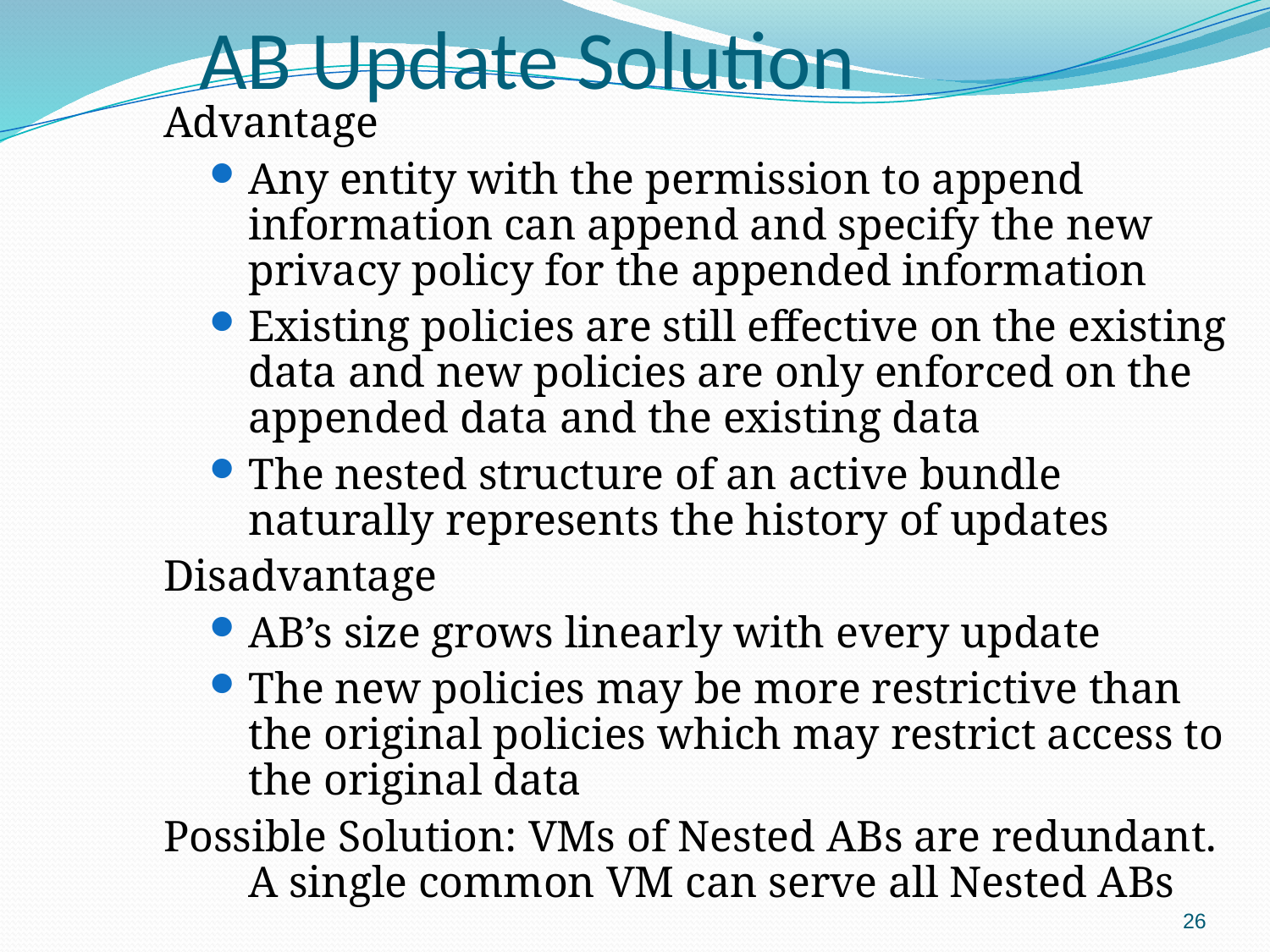

# AB Update Solution
Advantage
Any entity with the permission to append information can append and specify the new privacy policy for the appended information
Existing policies are still effective on the existing data and new policies are only enforced on the appended data and the existing data
The nested structure of an active bundle naturally represents the history of updates
Disadvantage
AB’s size grows linearly with every update
The new policies may be more restrictive than the original policies which may restrict access to the original data
Possible Solution: VMs of Nested ABs are redundant. A single common VM can serve all Nested ABs

26